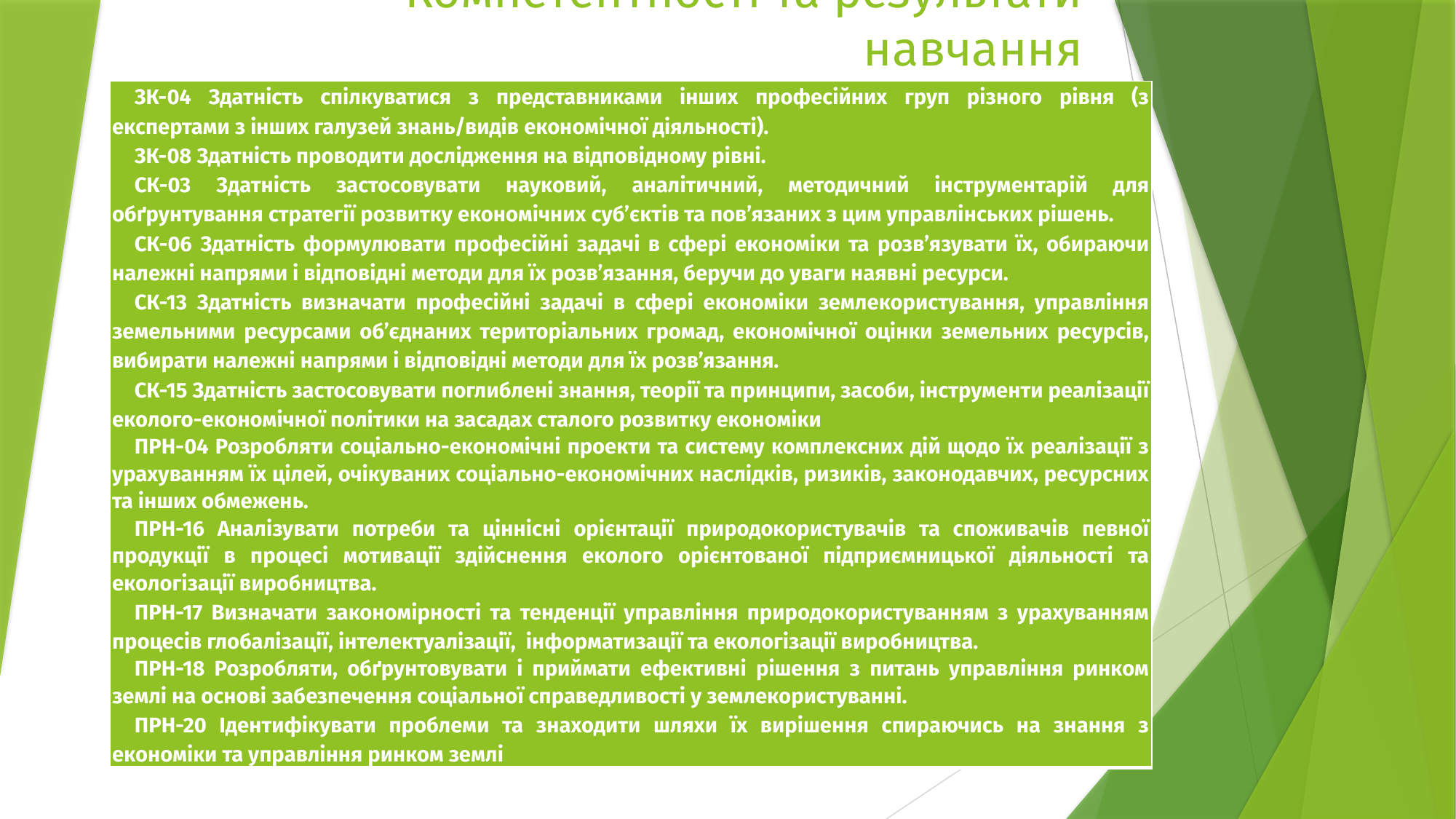

# Компетентності та результати навчання
| ЗК-04 Здатність спілкуватися з представниками інших професійних груп різного рівня (з експертами з інших галузей знань/видів економічної діяльності). ЗК-08 Здатність проводити дослідження на відповідному рівні. СК-03 Здатність застосовувати науковий, аналітичний, методичний інструментарій для обґрунтування стратегії розвитку економічних суб’єктів та пов’язаних з цим управлінських рішень. СК-06 Здатність формулювати професійні задачі в сфері економіки та розв’язувати їх, обираючи належні напрями і відповідні методи для їх розв’язання, беручи до уваги наявні ресурси. СК-13 Здатність визначати професійні задачі в сфері економіки землекористування, управління земельними ресурсами об’єднаних територіальних громад, економічної оцінки земельних ресурсів, вибирати належні напрями і відповідні методи для їх розв’язання. СК-15 Здатність застосовувати поглиблені знання, теорії та принципи, засоби, інструменти реалізації еколого-економічної політики на засадах сталого розвитку економіки ПРН-04 Розробляти соціально-економічні проекти та систему комплексних дій щодо їх реалізації з урахуванням їх цілей, очікуваних соціально-економічних наслідків, ризиків, законодавчих, ресурсних та інших обмежень. ПРН-16 Аналізувати потреби та ціннісні орієнтації природокористувачів та споживачів певної продукції в процесі мотивації здійснення еколого орієнтованої підприємницької діяльності та екологізації виробництва. ПРН-17 Визначати закономірності та тенденції управління природокористуванням з урахуванням процесів глобалізації, інтелектуалізації, інформатизації та екологізації виробництва. ПРН-18 Розробляти, обґрунтовувати і приймати ефективні рішення з питань управління ринком землі на основі забезпечення соціальної справедливості у землекористуванні. ПРН-20 Ідентифікувати проблеми та знаходити шляхи їх вирішення спираючись на знання з економіки та управління ринком землі |
| --- |